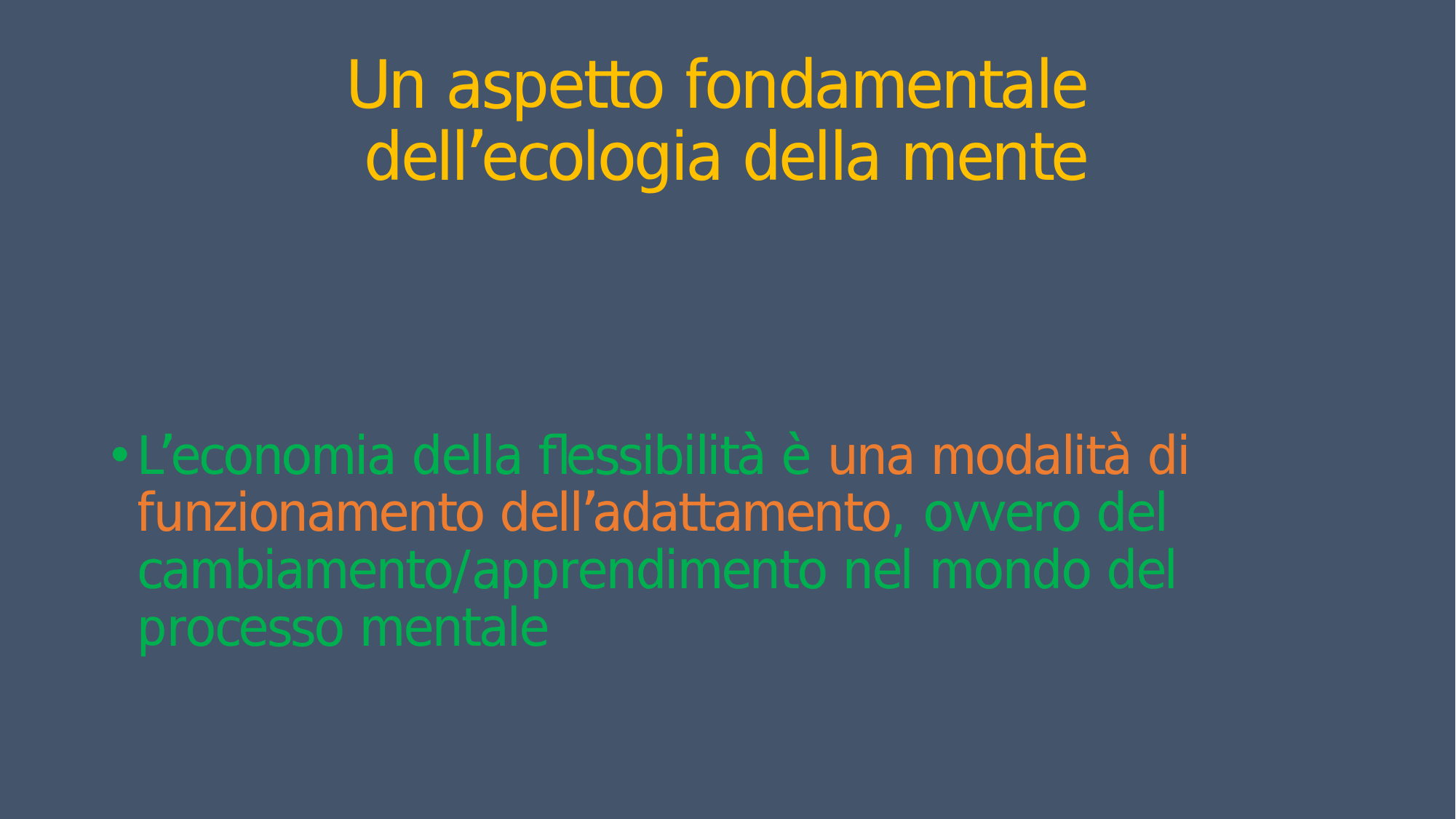

# Un aspetto fondamentale dell’ecologia della mente
L’economia della flessibilità è una modalità di funzionamento dell’adattamento, ovvero del cambiamento/apprendimento nel mondo del processo mentale